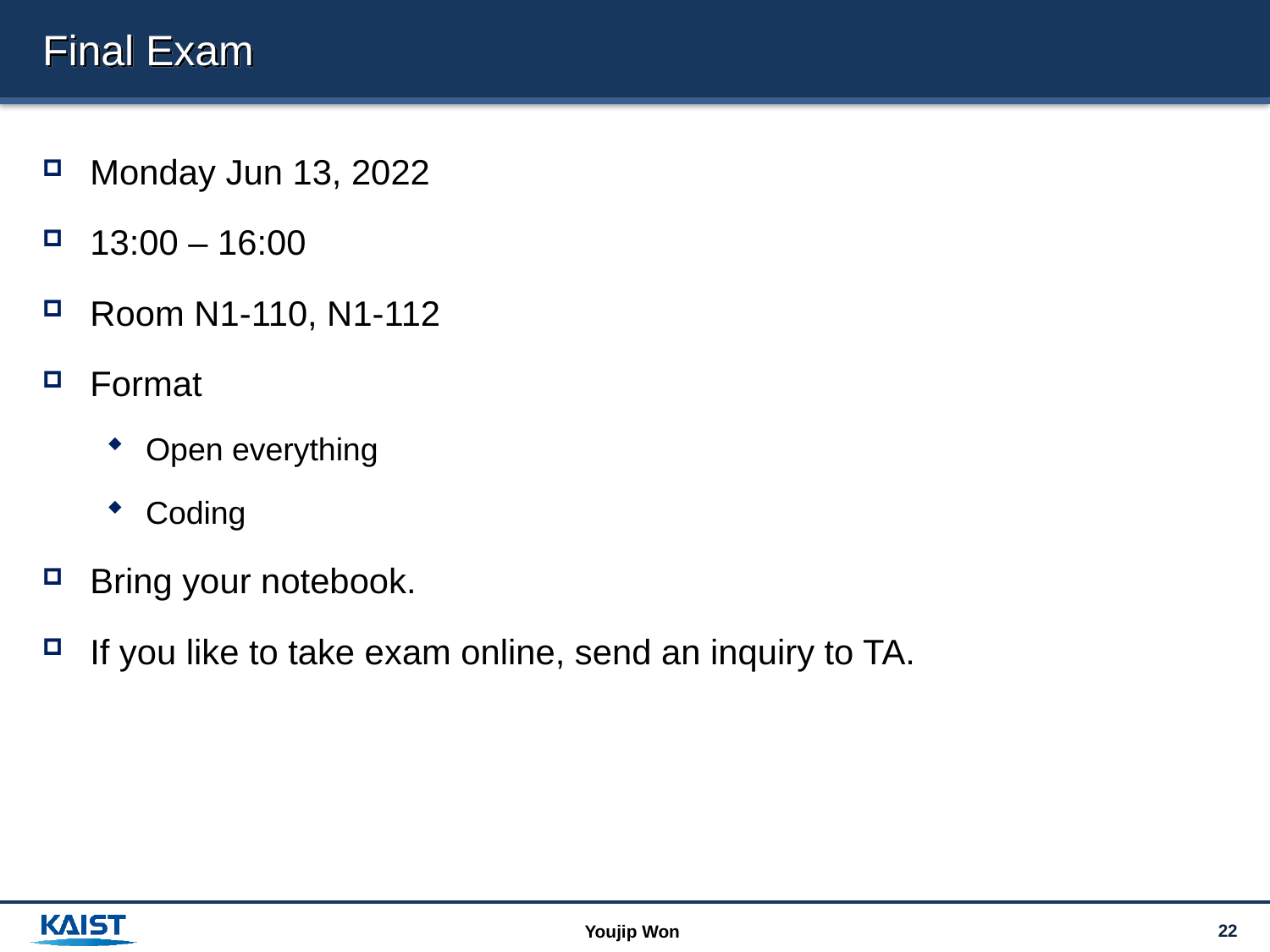

# Final Exam
Monday Jun 13, 2022
13:00 – 16:00
Room N1-110, N1-112
Format
Open everything
Coding
Bring your notebook.
If you like to take exam online, send an inquiry to TA.
Youjip Won
22